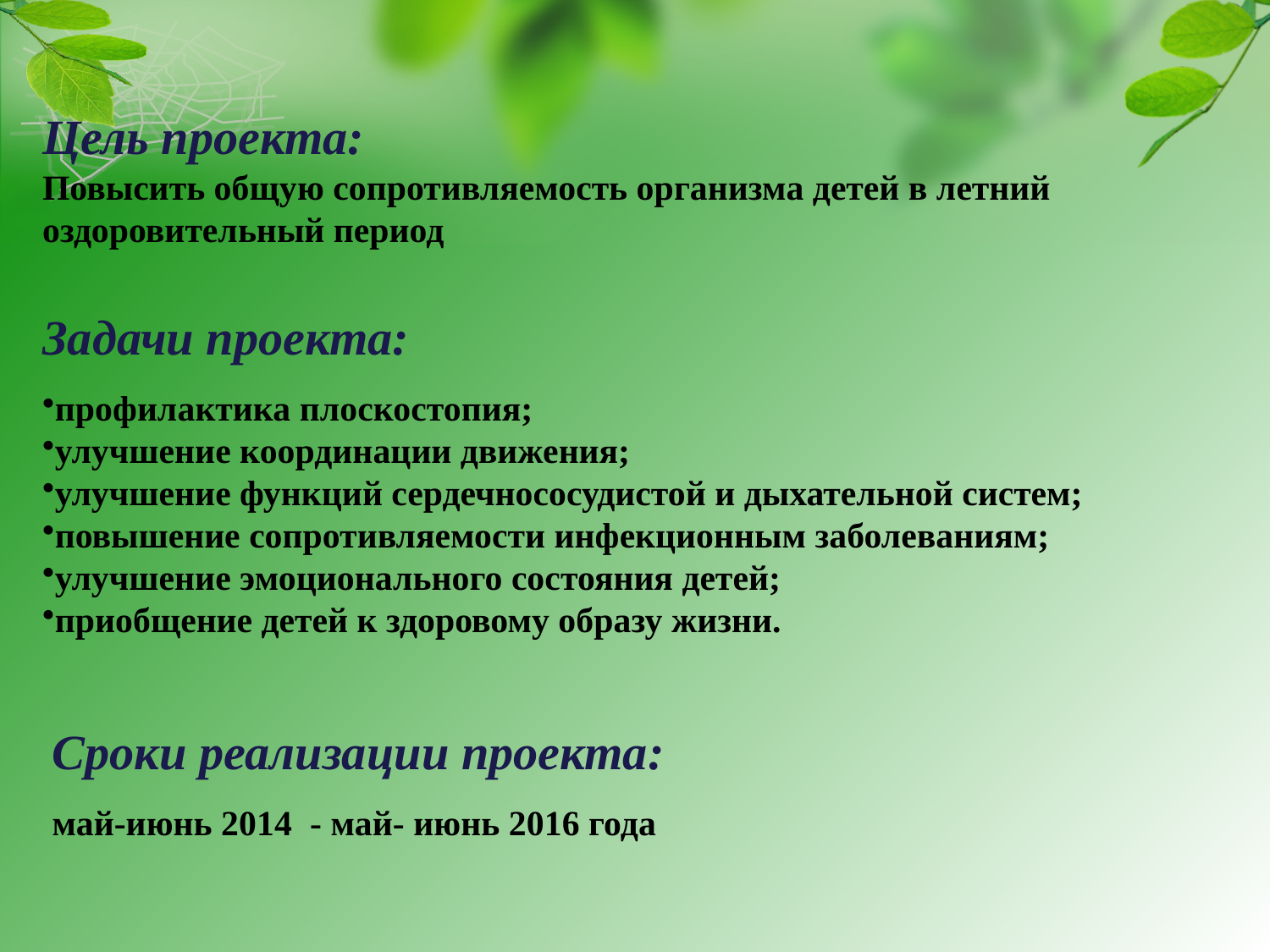

Цель проекта:
Повысить общую сопротивляемость организма детей в летний оздоровительный период
Задачи проекта:
профилактика плоскостопия;
улучшение координации движения;
улучшение функций сердечнососудистой и дыхательной систем;
повышение сопротивляемости инфекционным заболеваниям;
улучшение эмоционального состояния детей;
приобщение детей к здоровому образу жизни.
Сроки реализации проекта:
май-июнь 2014  - май- июнь 2016 года